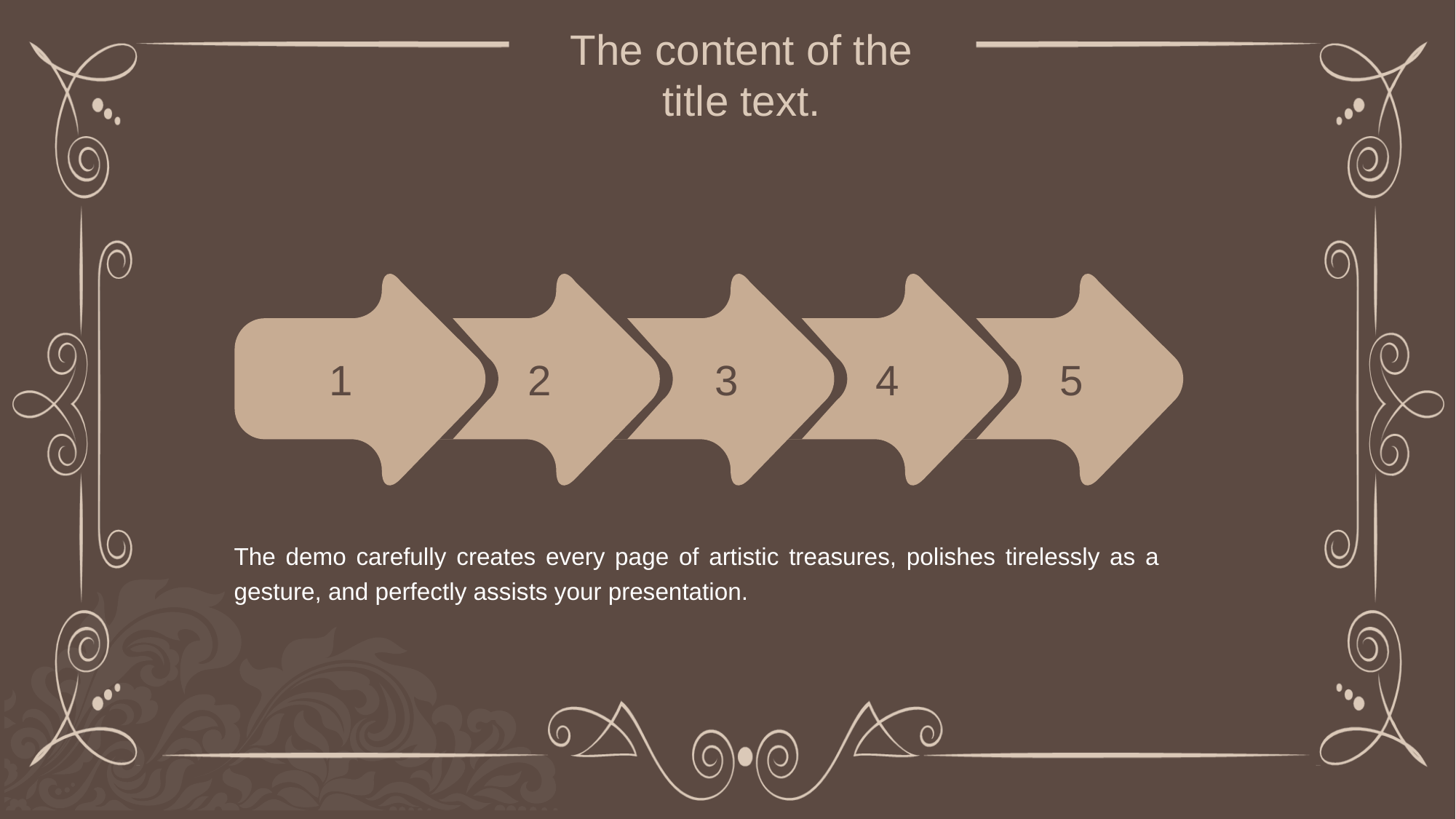

The content of the title text.

1
2
3
4
5
The demo carefully creates every page of artistic treasures, polishes tirelessly as a gesture, and perfectly assists your presentation.